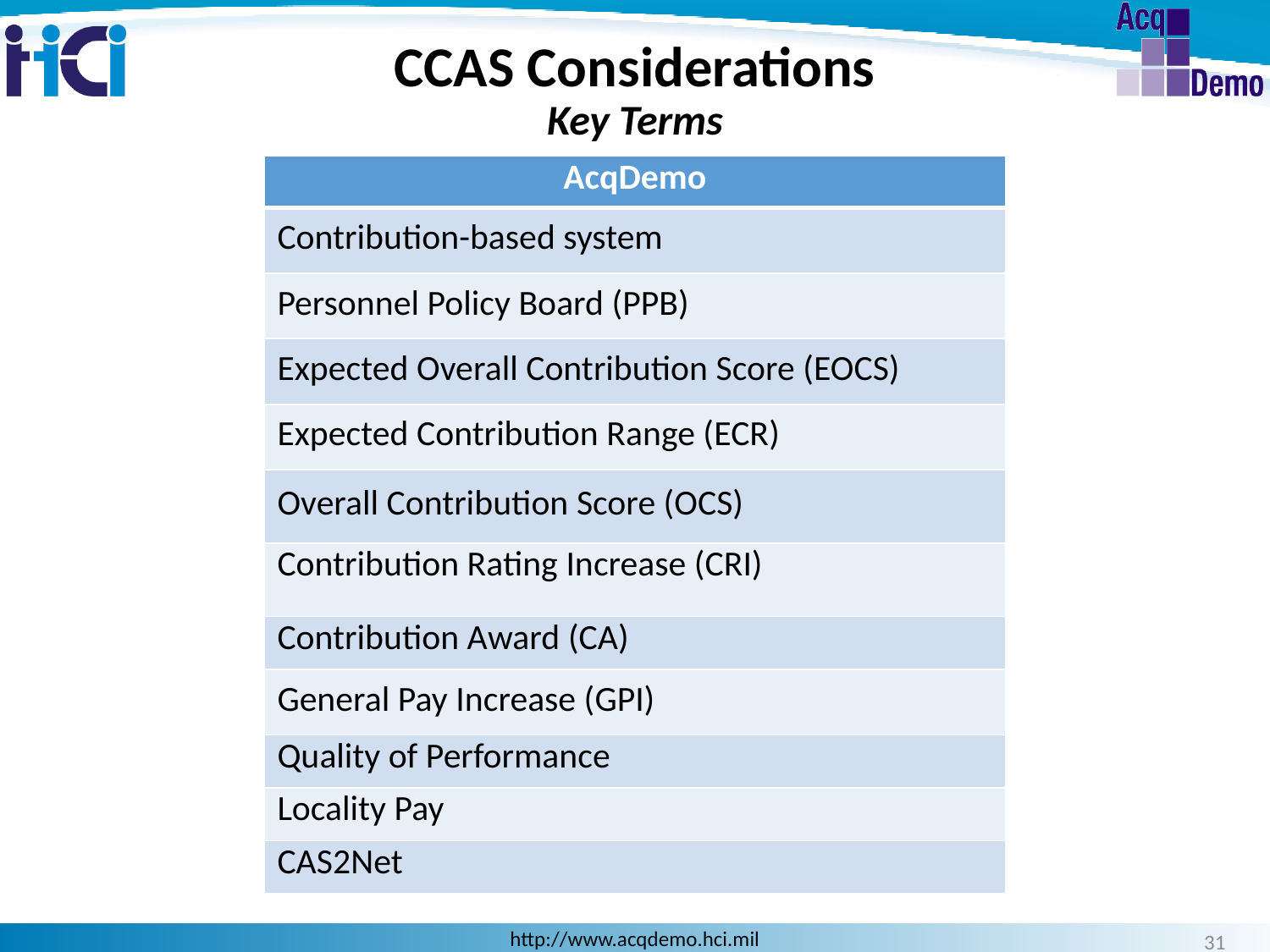

CCAS Considerations
Key Terms
| AcqDemo |
| --- |
| Contribution-based system |
| Personnel Policy Board (PPB) |
| Expected Overall Contribution Score (EOCS) |
| Expected Contribution Range (ECR) |
| Overall Contribution Score (OCS) |
| Contribution Rating Increase (CRI) |
| Contribution Award (CA) |
| General Pay Increase (GPI) |
| Quality of Performance |
| Locality Pay |
| CAS2Net |
31